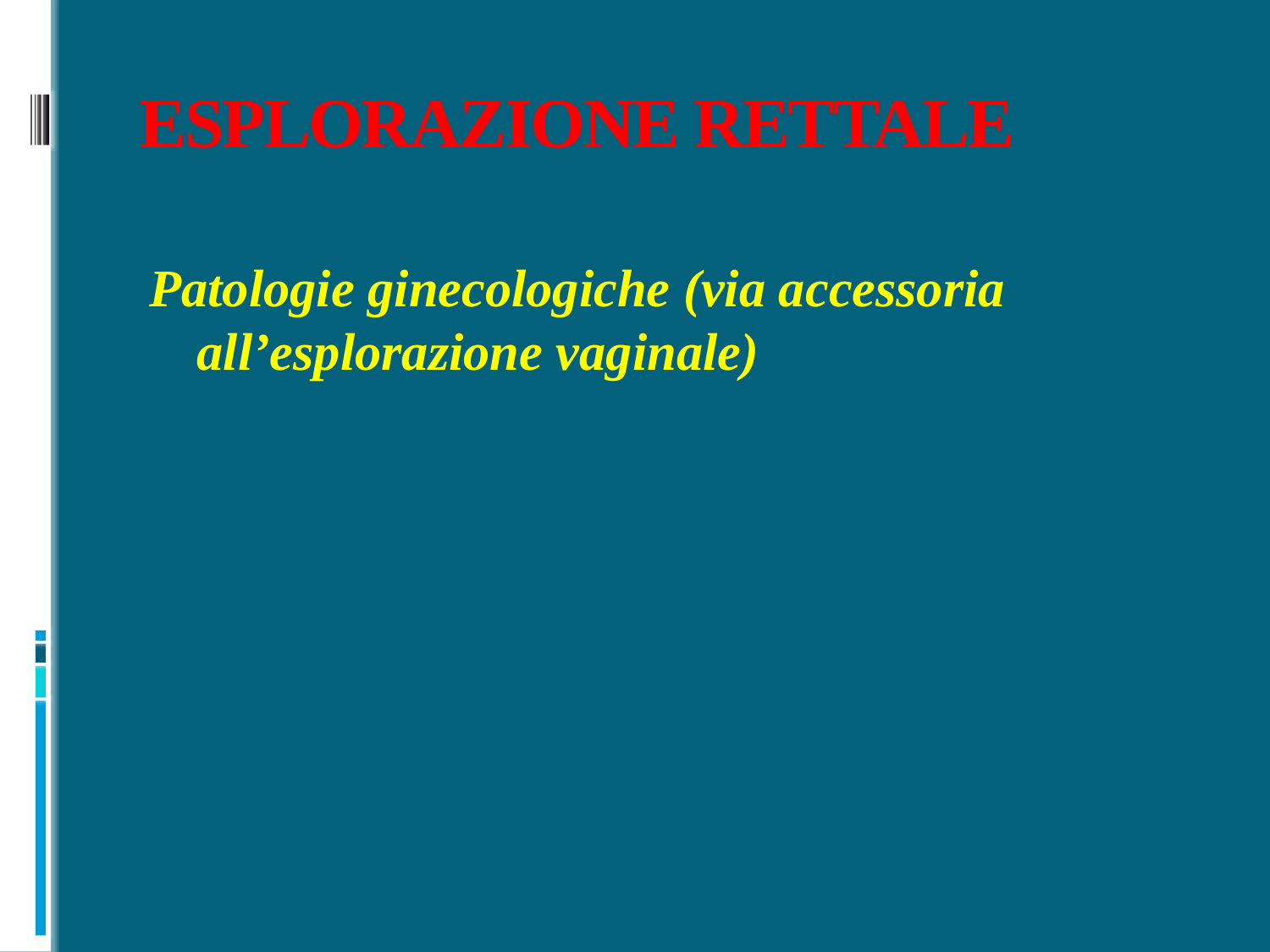

# ESPLORAZIONE RETTALE
Patologie ginecologiche (via accessoria all’esplorazione vaginale)